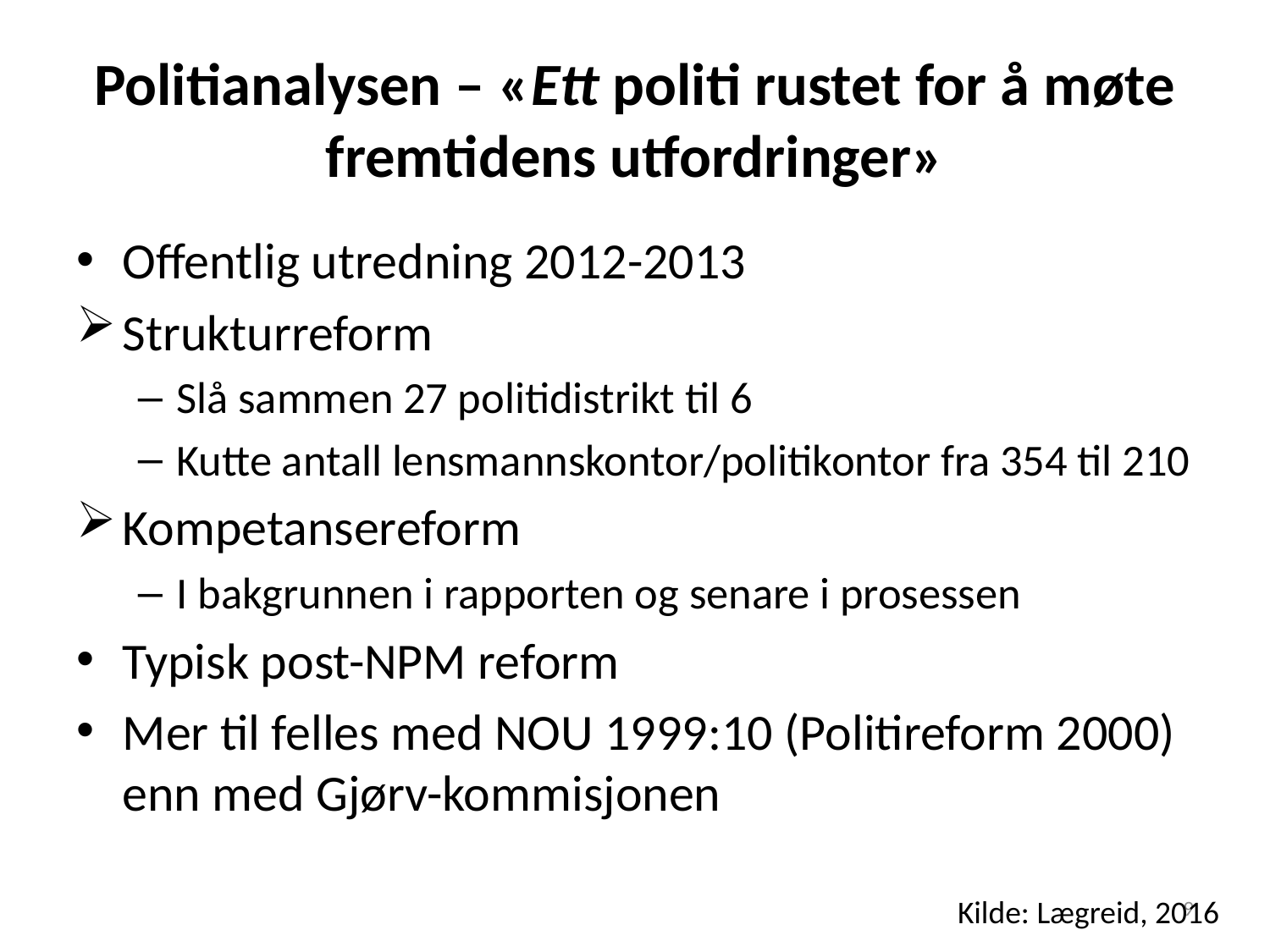

# Politianalysen – «Ett politi rustet for å møte fremtidens utfordringer»
Offentlig utredning 2012-2013
Strukturreform
Slå sammen 27 politidistrikt til 6
Kutte antall lensmannskontor/politikontor fra 354 til 210
Kompetansereform
I bakgrunnen i rapporten og senare i prosessen
Typisk post-NPM reform
Mer til felles med NOU 1999:10 (Politireform 2000) enn med Gjørv-kommisjonen

9
Kilde: Lægreid, 2016